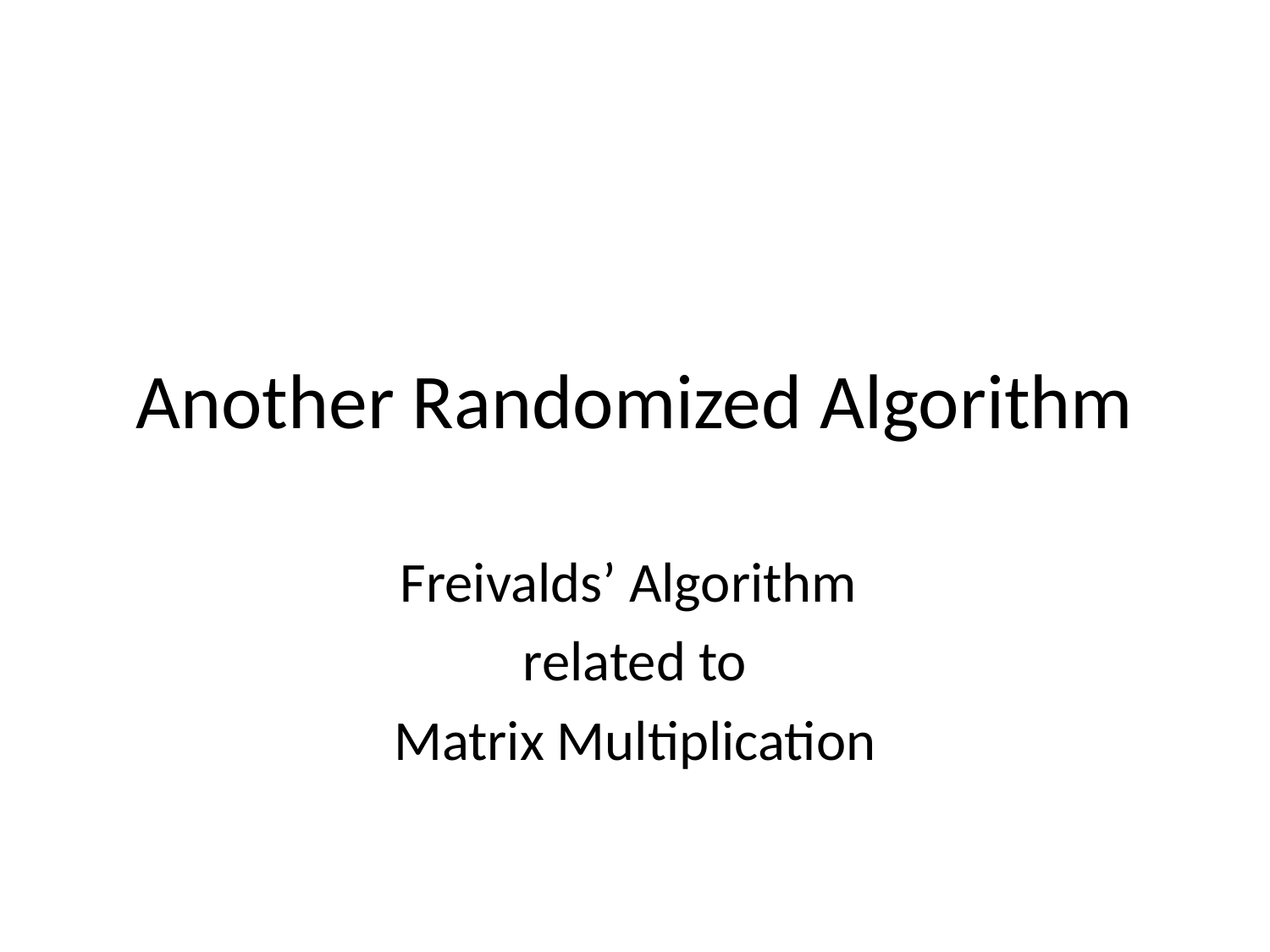

# Another Randomized Algorithm
Freivalds’ Algorithm
related to
Matrix Multiplication